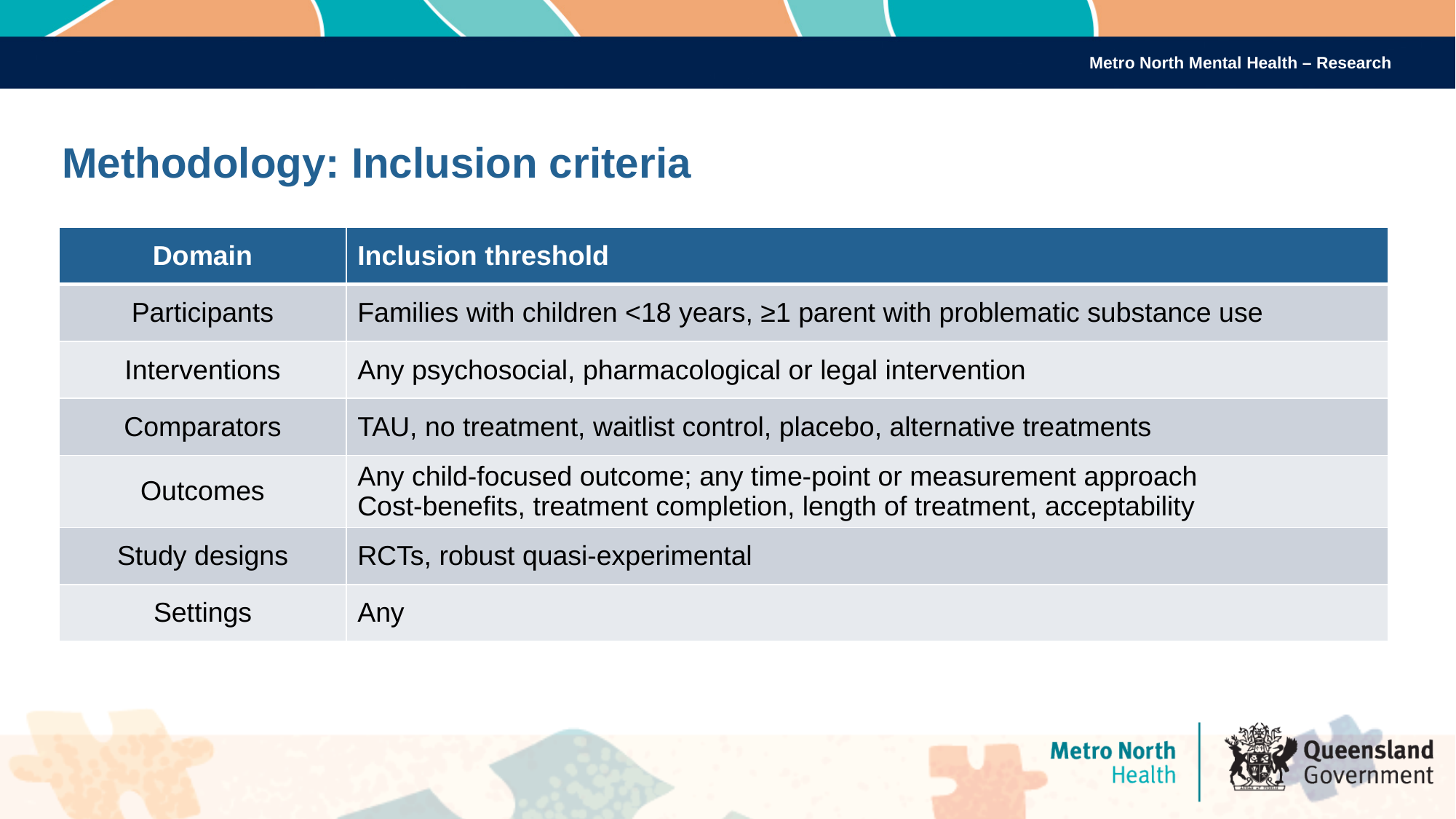

Metro North Mental Health – Research
# Methodology: Inclusion criteria
| Domain | Inclusion threshold |
| --- | --- |
| Participants | Families with children <18 years, ≥1 parent with problematic substance use |
| Interventions | Any psychosocial, pharmacological or legal intervention |
| Comparators | TAU, no treatment, waitlist control, placebo, alternative treatments |
| Outcomes | Any child-focused outcome; any time-point or measurement approach Cost-benefits, treatment completion, length of treatment, acceptability |
| Study designs | RCTs, robust quasi-experimental |
| Settings | Any |